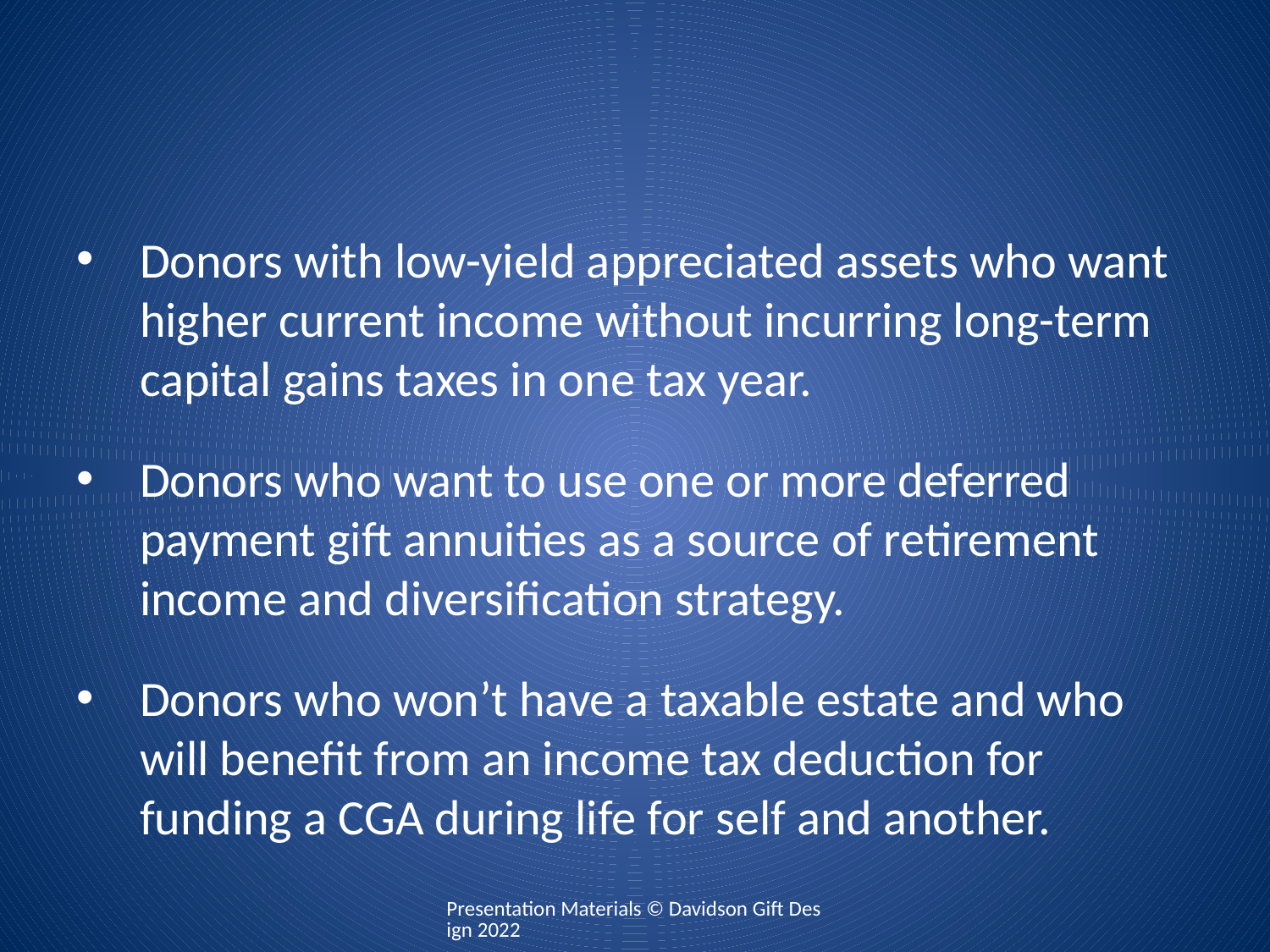

Donors with low-yield appreciated assets who want higher current income without incurring long-term capital gains taxes in one tax year.
Donors who want to use one or more deferred payment gift annuities as a source of retirement income and diversification strategy.
Donors who won’t have a taxable estate and who will benefit from an income tax deduction for funding a CGA during life for self and another.

Presentation Materials © Davidson Gift Design 2022